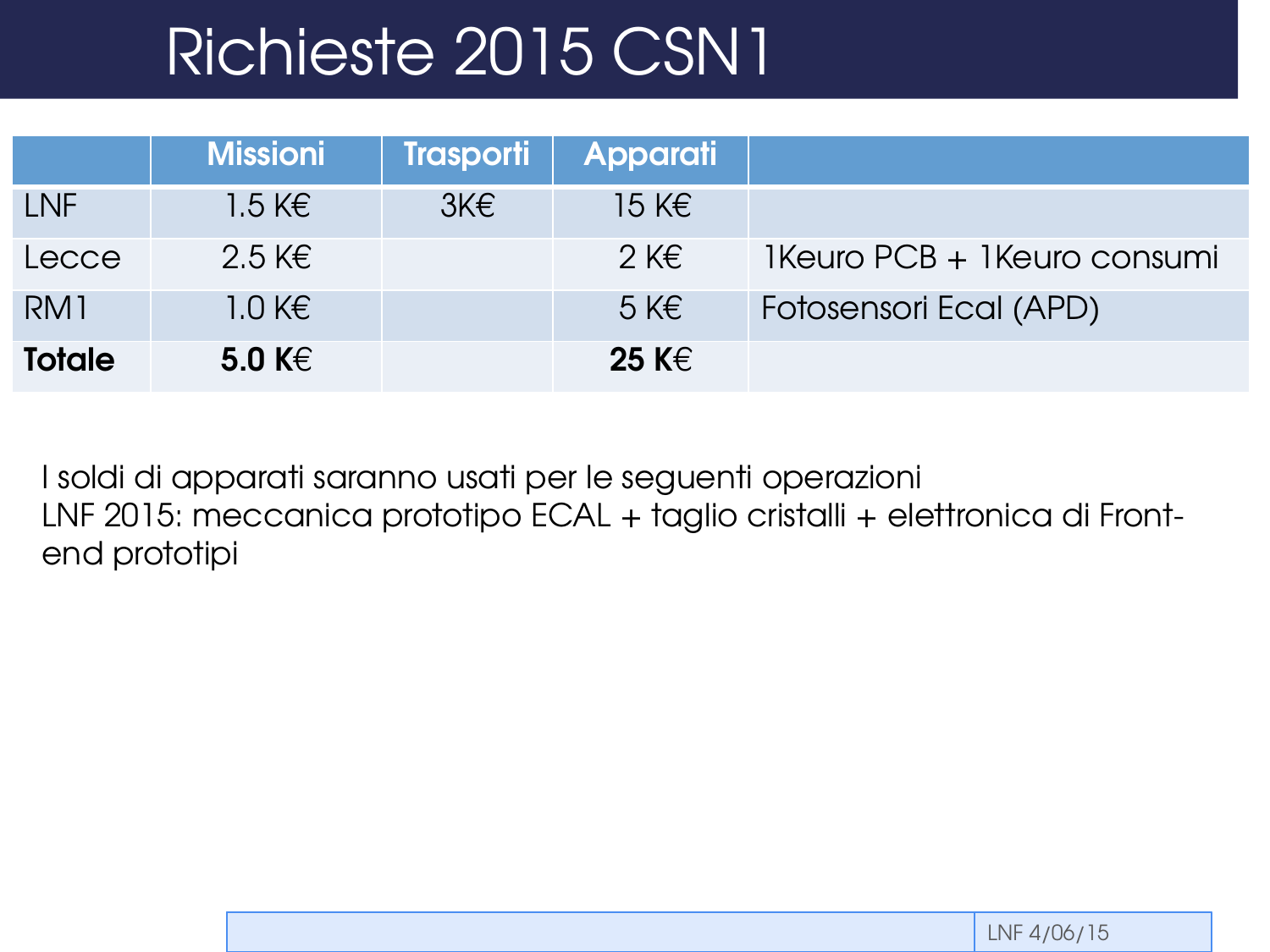

# Richieste 2015 CSN1
|  | Missioni | Trasporti | Apparati |  |
| --- | --- | --- | --- | --- |
| LNF | 1.5 K€ | 3K€ | 15 K€ |  |
| Lecce | 2.5 K€ |  | 2 K€ | 1Keuro PCB + 1Keuro consumi |
| RM1 | 1.0 K€ |  | 5 K€ | Fotosensori Ecal (APD) |
| Totale | 5.0 K€ |  | 25 K€ |  |
I soldi di apparati saranno usati per le seguenti operazioni
LNF 2015: meccanica prototipo ECAL + taglio cristalli + elettronica di Front-end prototipi
M. Raggi july 2015
LNF 4/06/15